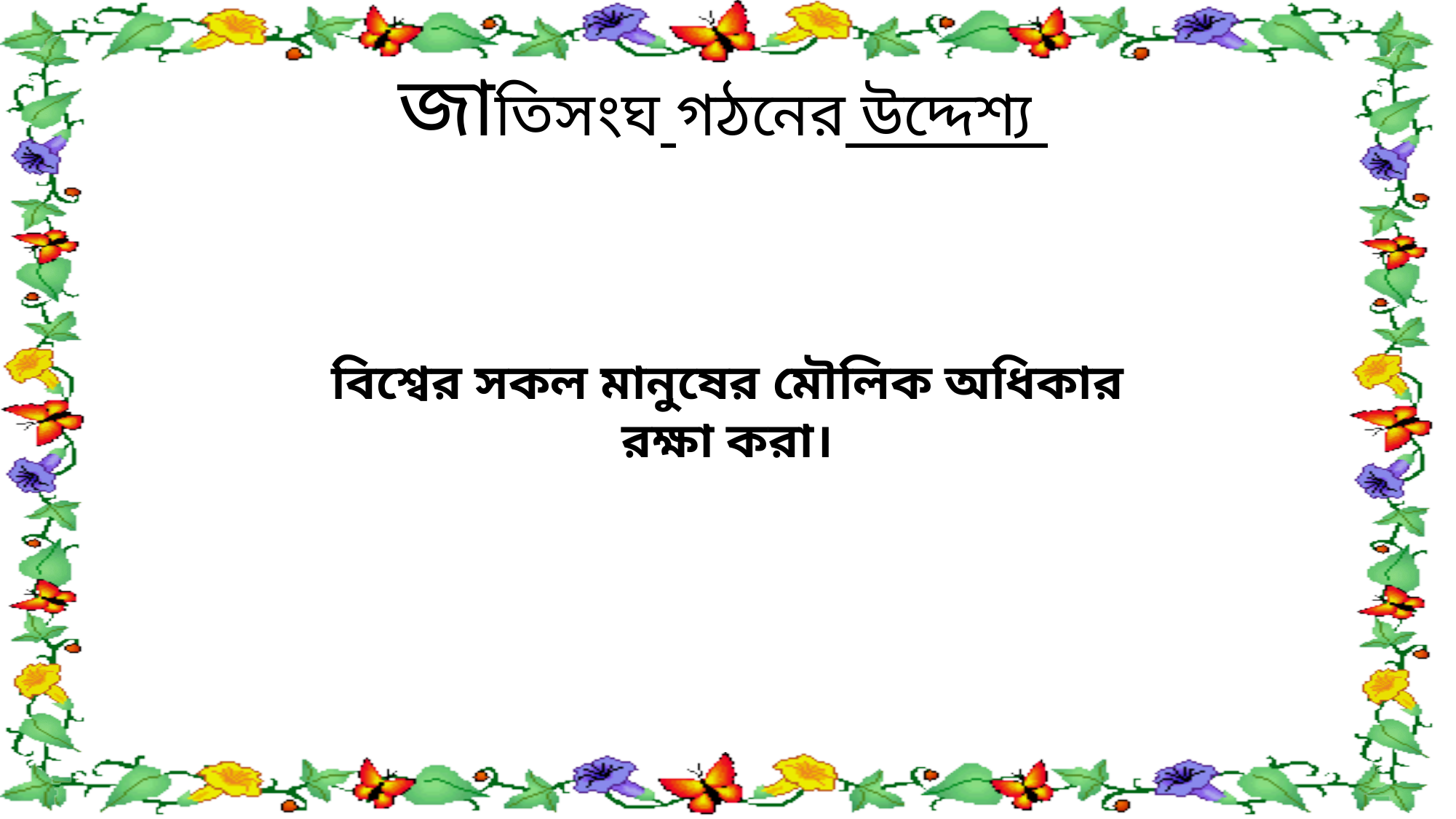

জাতিসংঘ গঠনের উদ্দেশ্য
বিশ্বের সকল মানুষের মৌলিক অধিকার রক্ষা করা।